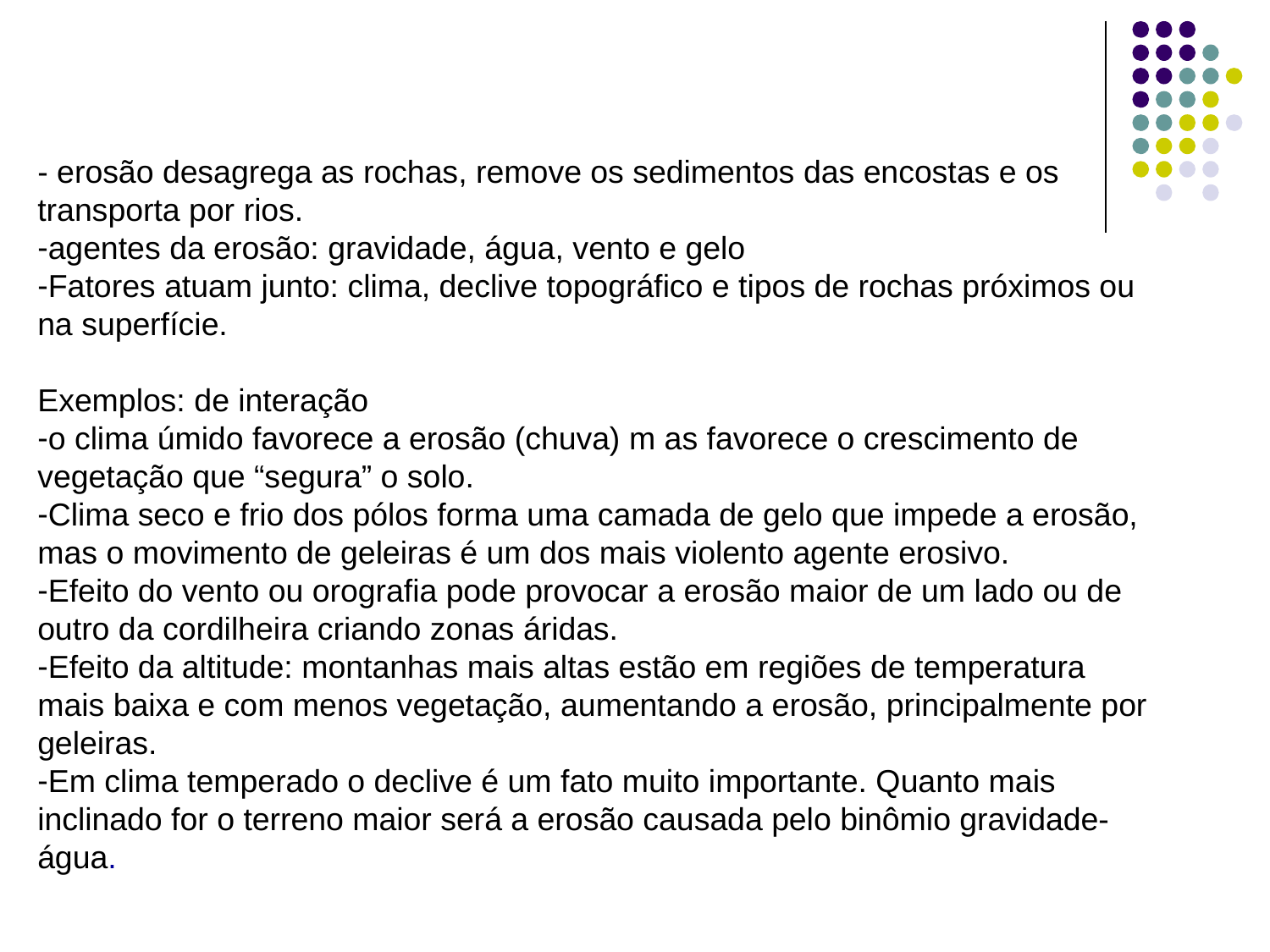

- erosão desagrega as rochas, remove os sedimentos das encostas e os transporta por rios.
agentes da erosão: gravidade, água, vento e gelo
Fatores atuam junto: clima, declive topográfico e tipos de rochas próximos ou na superfície.

Exemplos: de interação
o clima úmido favorece a erosão (chuva) m as favorece o crescimento de vegetação que “segura” o solo.
Clima seco e frio dos pólos forma uma camada de gelo que impede a erosão, mas o movimento de geleiras é um dos mais violento agente erosivo.
Efeito do vento ou orografia pode provocar a erosão maior de um lado ou de outro da cordilheira criando zonas áridas.
Efeito da altitude: montanhas mais altas estão em regiões de temperatura mais baixa e com menos vegetação, aumentando a erosão, principalmente por geleiras.
Em clima temperado o declive é um fato muito importante. Quanto mais inclinado for o terreno maior será a erosão causada pelo binômio gravidade-água.